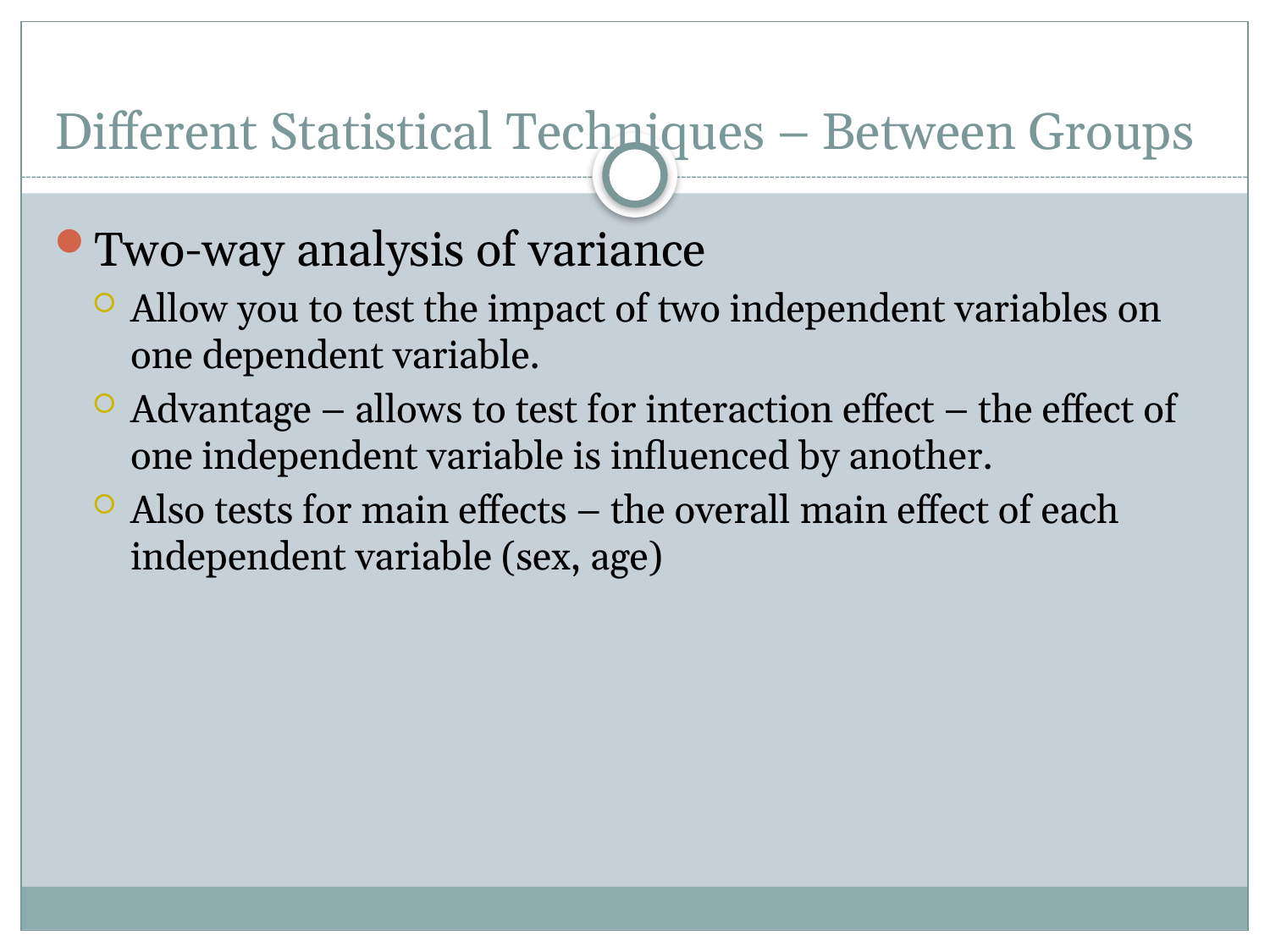

# Different Statistical Techniques – Between Groups
Two-way analysis of variance
Allow you to test the impact of two independent variables on one dependent variable.
Advantage – allows to test for interaction effect – the effect of one independent variable is influenced by another.
Also tests for main effects – the overall main effect of each independent variable (sex, age)